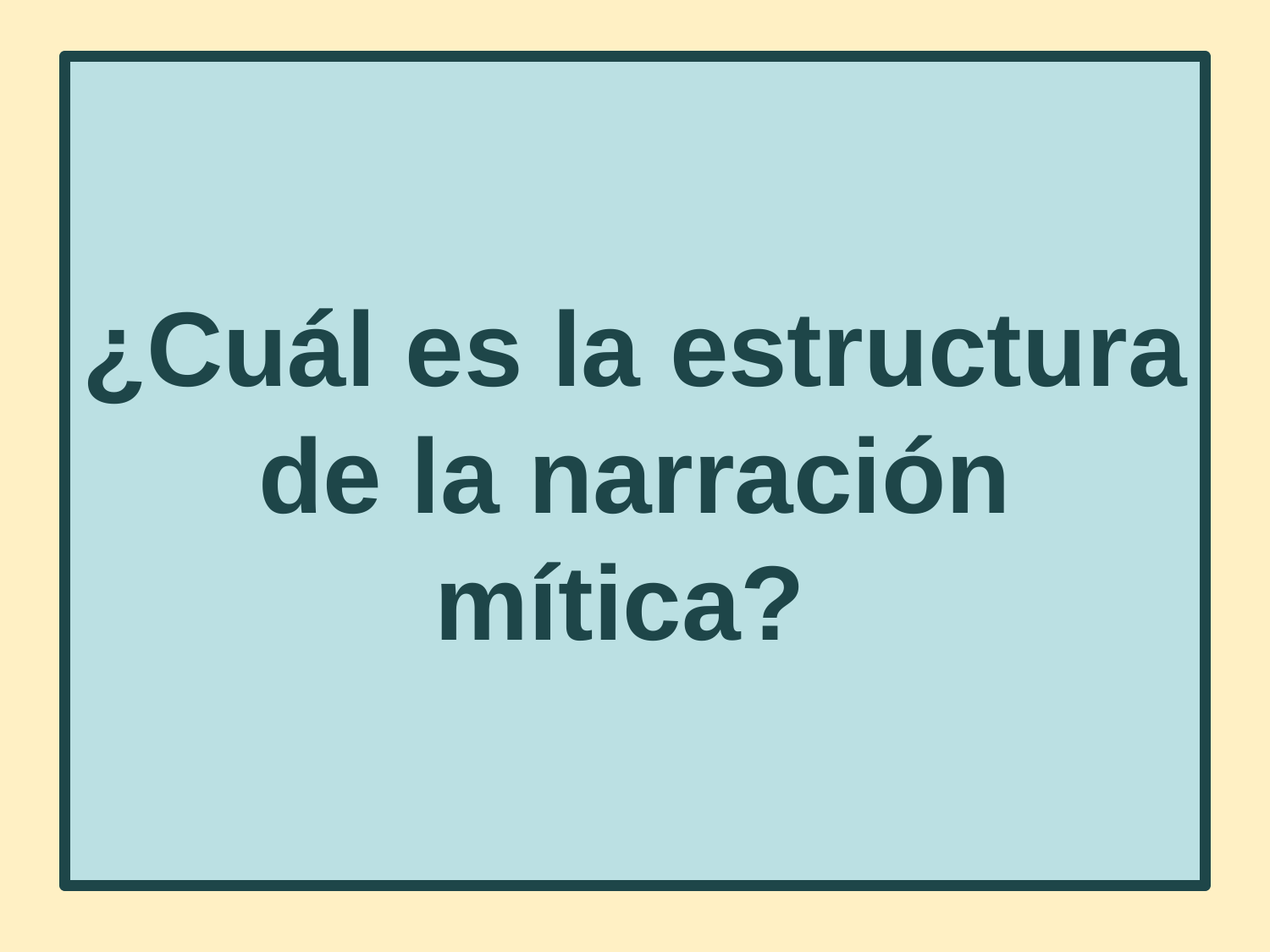

¿Cuál es la estructura
de la narración mítica?